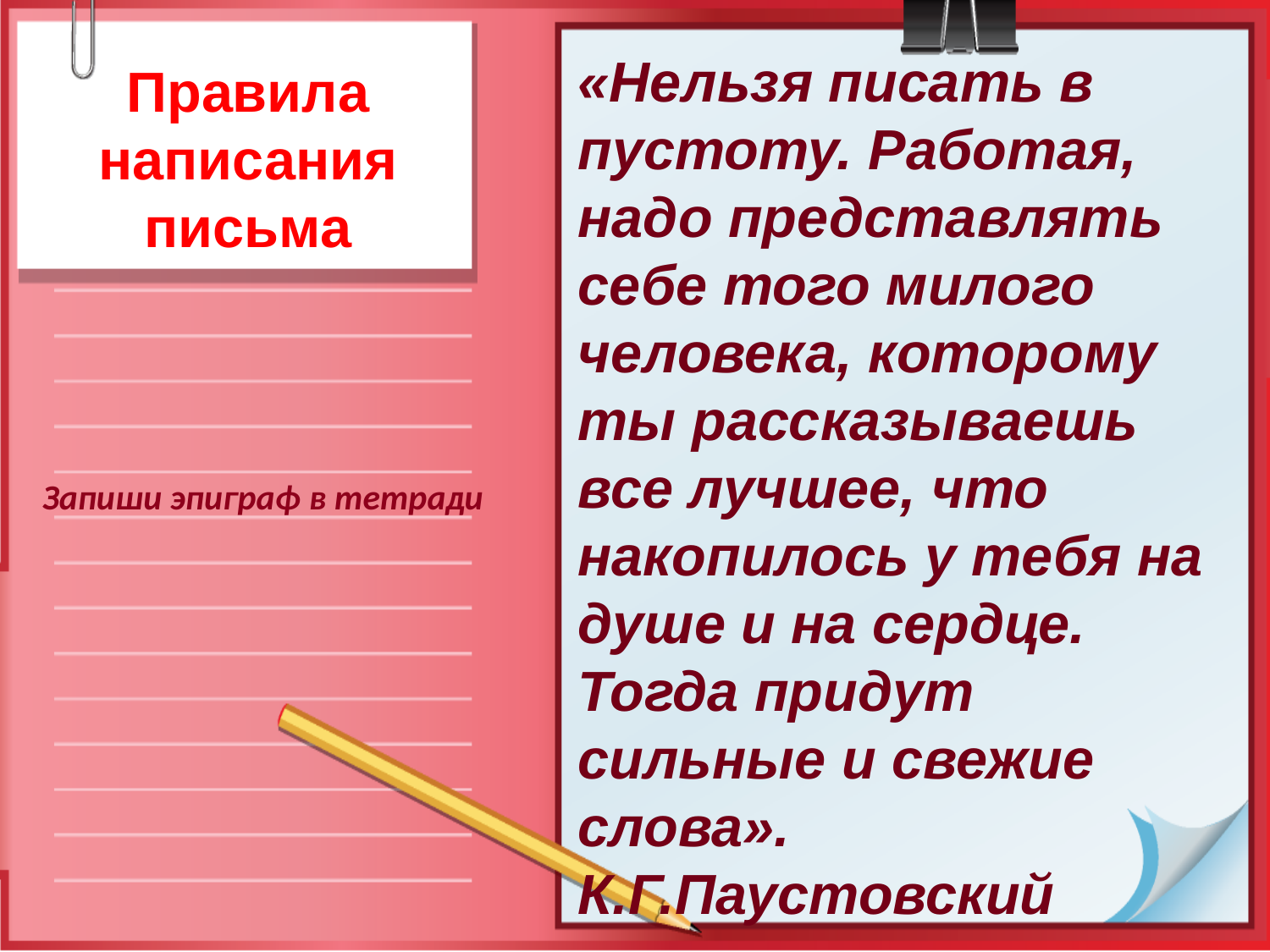

«Нельзя писать в пустоту. Работая, надо представлять себе того милого человека, которому ты рассказываешь все лучшее, что накопилось у тебя на душе и на сердце. Тогда придут сильные и свежие слова».                      К.Г.Паустовский
# Правила написания письма
Запиши эпиграф в тетради